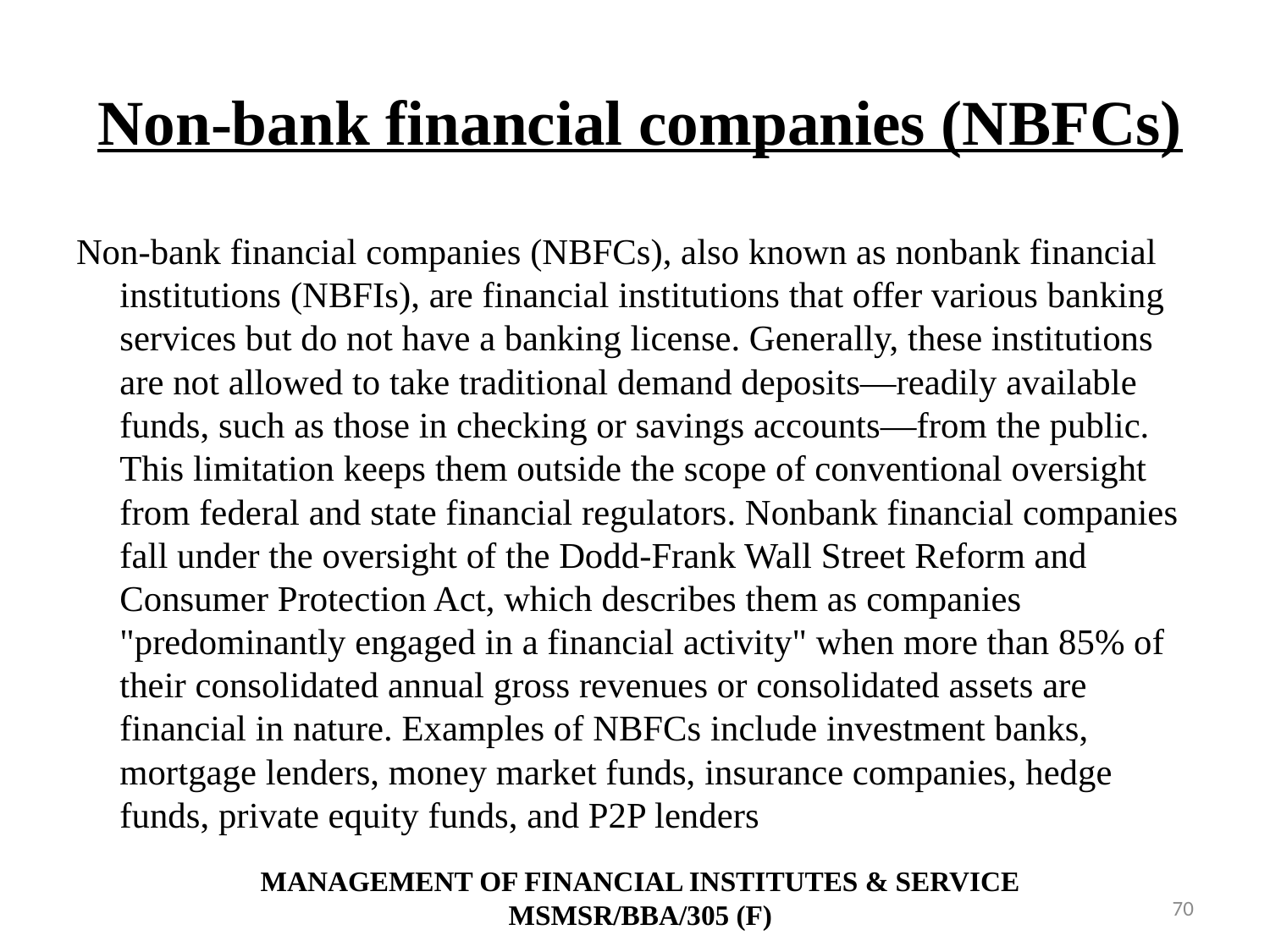

# Non-bank financial companies (NBFCs)
Non-bank financial companies (NBFCs), also known as nonbank financial institutions (NBFIs), are financial institutions that offer various banking services but do not have a banking license. Generally, these institutions are not allowed to take traditional demand deposits—readily available funds, such as those in checking or savings accounts—from the public. This limitation keeps them outside the scope of conventional oversight from federal and state financial regulators. Nonbank financial companies fall under the oversight of the Dodd-Frank Wall Street Reform and Consumer Protection Act, which describes them as companies "predominantly engaged in a financial activity" when more than 85% of their consolidated annual gross revenues or consolidated assets are financial in nature. Examples of NBFCs include investment banks, mortgage lenders, money market funds, insurance companies, hedge funds, private equity funds, and P2P lenders
MANAGEMENT OF FINANCIAL INSTITUTES & SERVICE
MSMSR/BBA/305 (F)
70